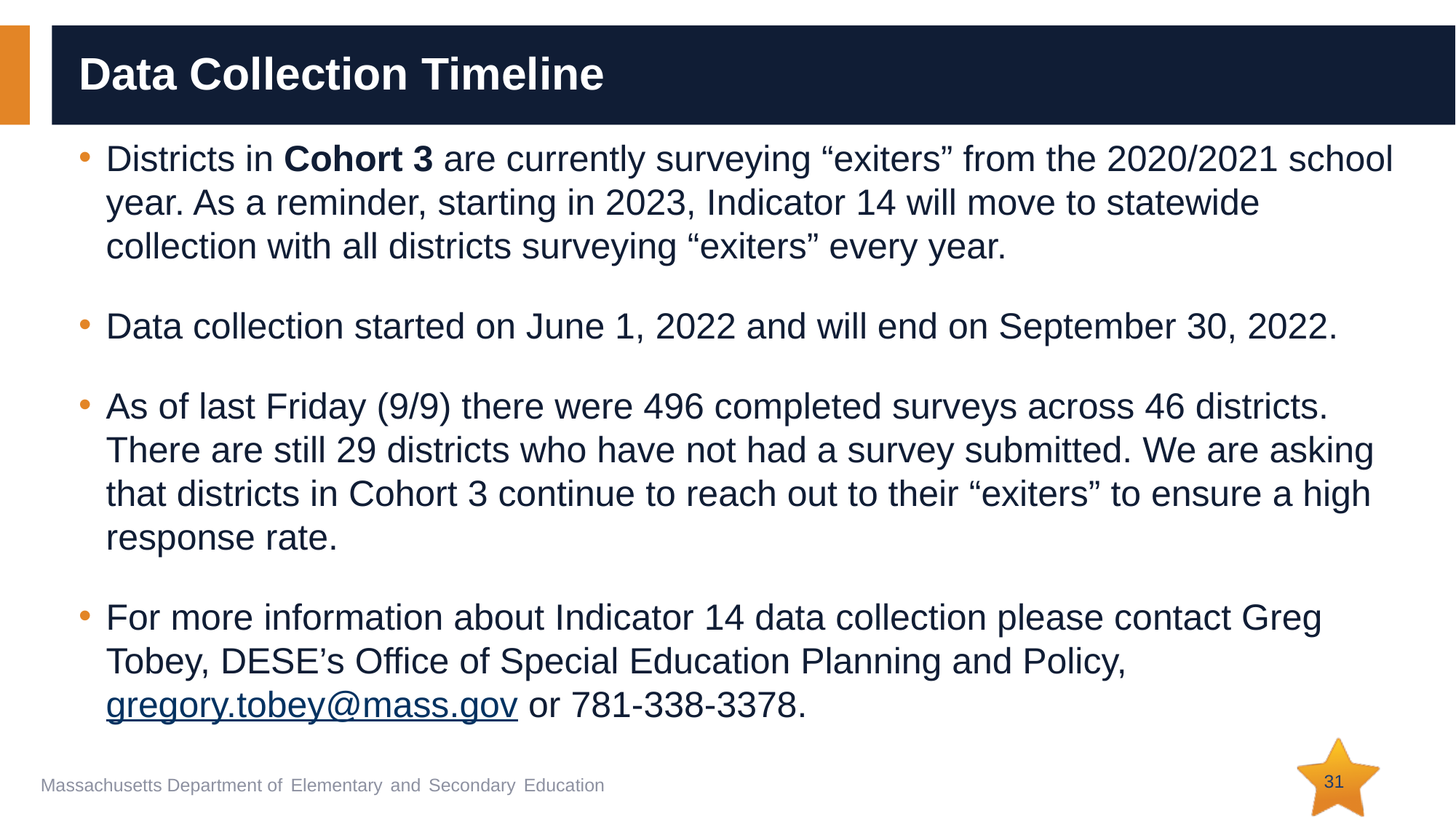

# Data Collection Timeline
Districts in Cohort 3 are currently surveying “exiters” from the 2020/2021 school year. As a reminder, starting in 2023, Indicator 14 will move to statewide collection with all districts surveying “exiters” every year.
Data collection started on June 1, 2022 and will end on September 30, 2022.
As of last Friday (9/9) there were 496 completed surveys across 46 districts. There are still 29 districts who have not had a survey submitted. We are asking that districts in Cohort 3 continue to reach out to their “exiters” to ensure a high response rate.
For more information about Indicator 14 data collection please contact Greg Tobey, DESE’s Office of Special Education Planning and Policy, gregory.tobey@mass.gov or 781-338-3378.
31